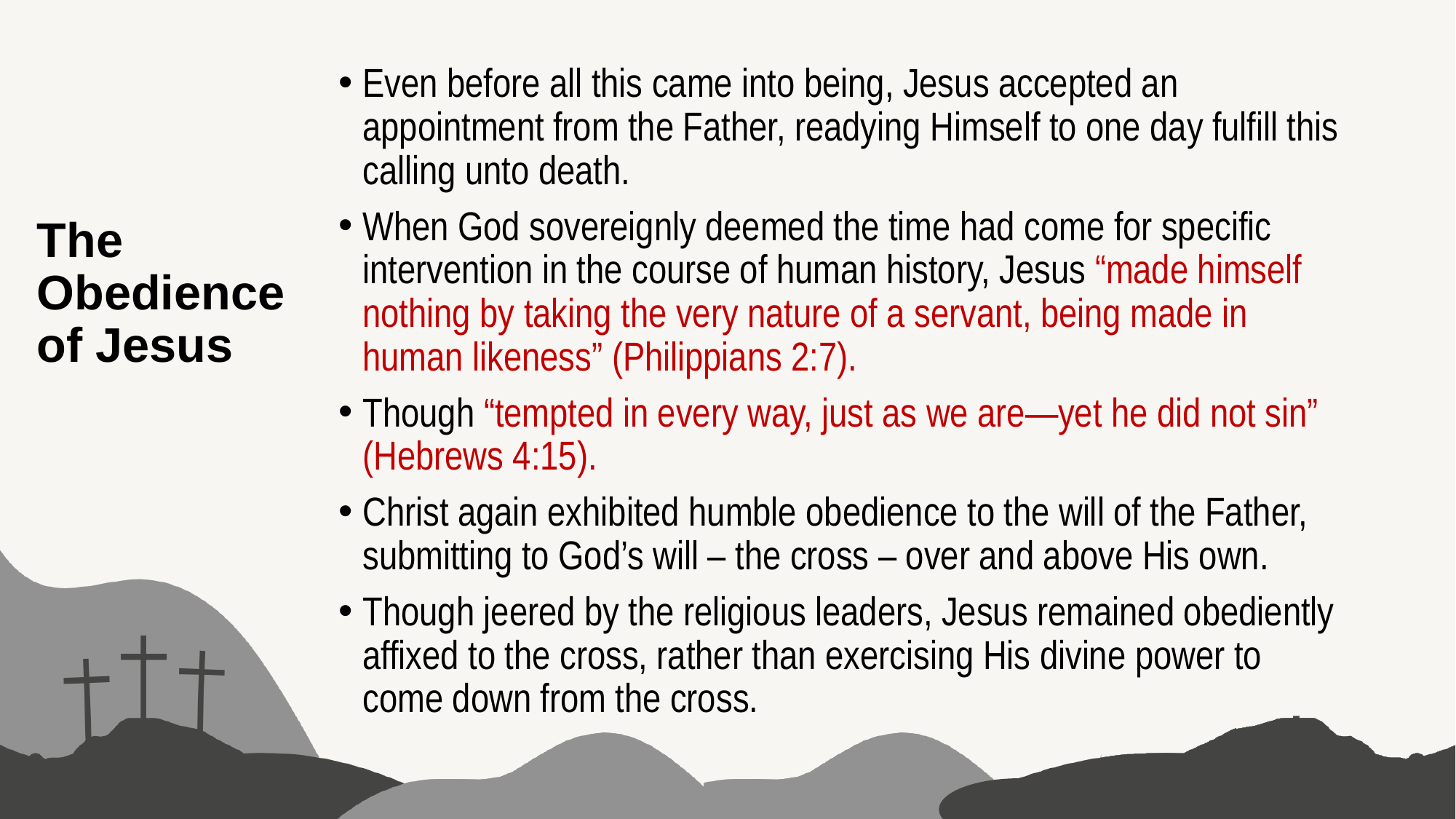

Even before all this came into being, Jesus accepted an appointment from the Father, readying Himself to one day fulfill this calling unto death.
When God sovereignly deemed the time had come for specific intervention in the course of human history, Jesus “made himself nothing by taking the very nature of a servant, being made in human likeness” (Philippians 2:7).
Though “tempted in every way, just as we are—yet he did not sin” (Hebrews 4:15).
Christ again exhibited humble obedience to the will of the Father, submitting to God’s will – the cross – over and above His own.
Though jeered by the religious leaders, Jesus remained obediently affixed to the cross, rather than exercising His divine power to come down from the cross.
# The Obedience of Jesus